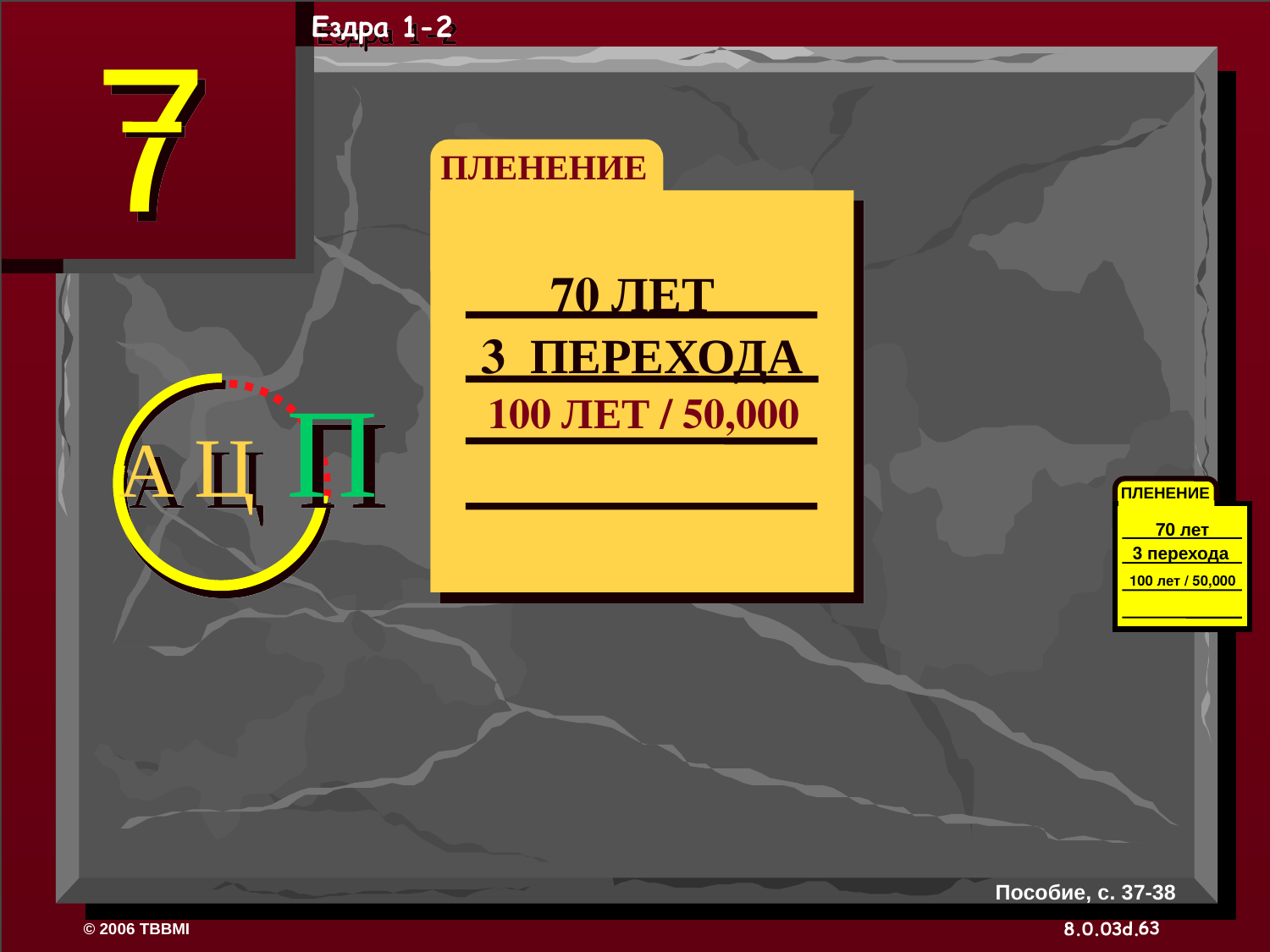

Ездра 1-2

ПЛЕНЕНИЕ

70 ЛЕТ

3  ПЕРЕХОДА
А Ц П

100 ЛЕТ / 50,000

 ПЛЕНЕНИЕ

70 лет

3 перехода

  100 лет / 50,000

Пособие, с. 37-38
63